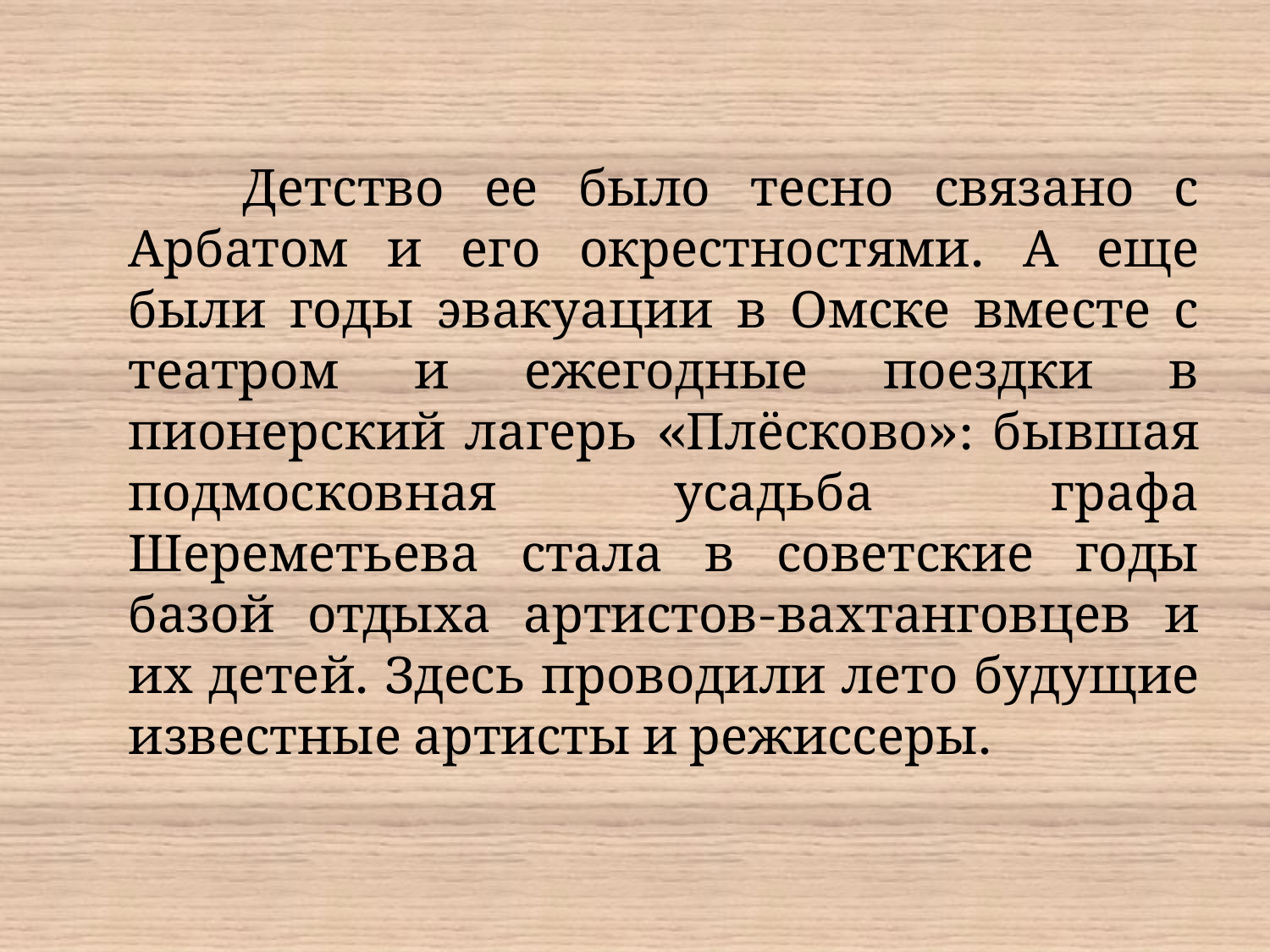

Детство ее было тесно связано с Арбатом и его окрестностями. А еще были годы эвакуации в Омске вместе с театром и ежегодные поездки в пионерский лагерь «Плёсково»: бывшая подмосковная усадьба графа Шереметьева стала в советские годы базой отдыха артистов-вахтанговцев и их детей. Здесь проводили лето будущие известные артисты и режиссеры.